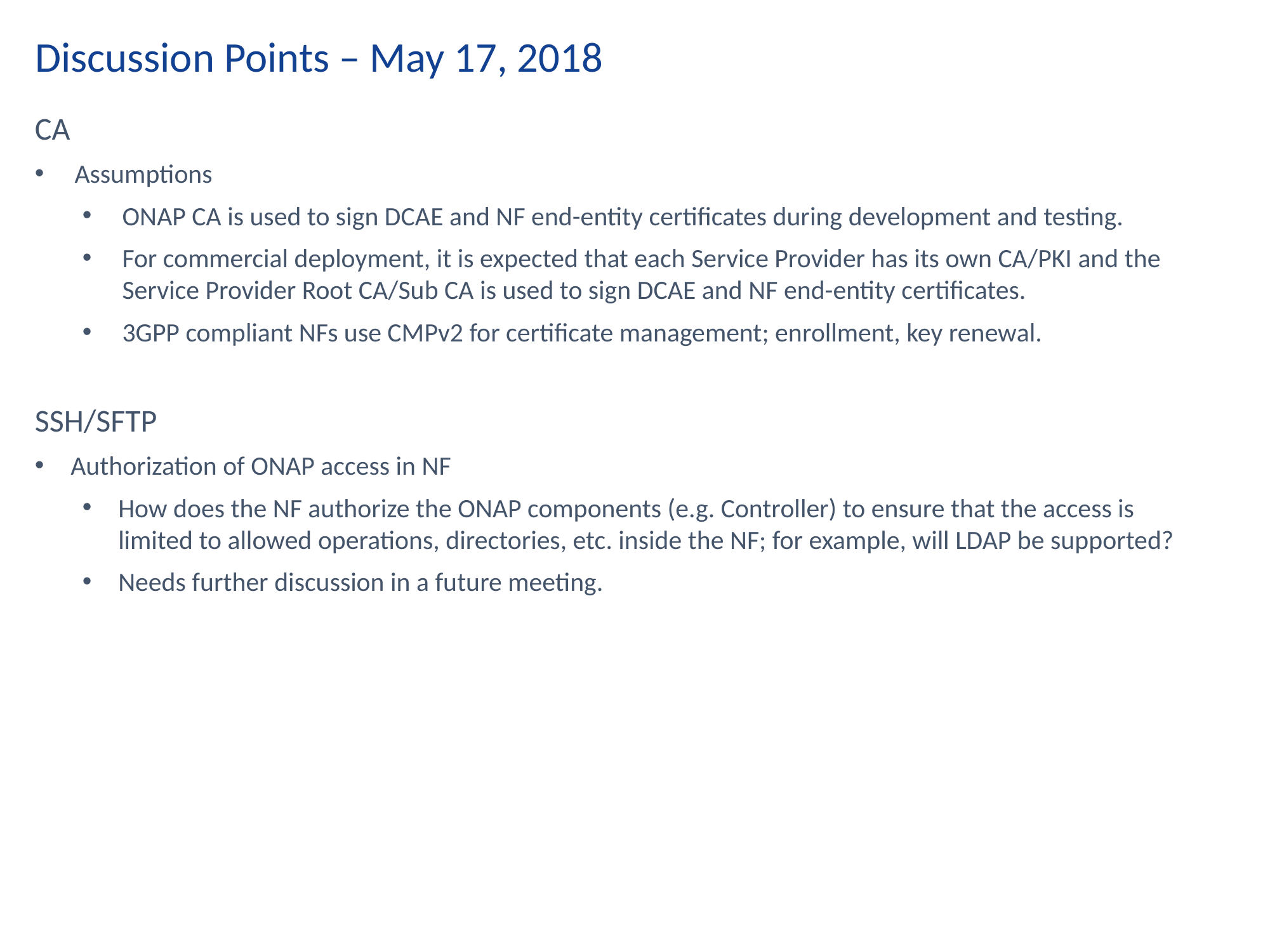

Discussion Points – May 17, 2018
CA
Assumptions
ONAP CA is used to sign DCAE and NF end-entity certificates during development and testing.
For commercial deployment, it is expected that each Service Provider has its own CA/PKI and the Service Provider Root CA/Sub CA is used to sign DCAE and NF end-entity certificates.
3GPP compliant NFs use CMPv2 for certificate management; enrollment, key renewal.

SSH/SFTP
Authorization of ONAP access in NF
How does the NF authorize the ONAP components (e.g. Controller) to ensure that the access is limited to allowed operations, directories, etc. inside the NF; for example, will LDAP be supported?
Needs further discussion in a future meeting.